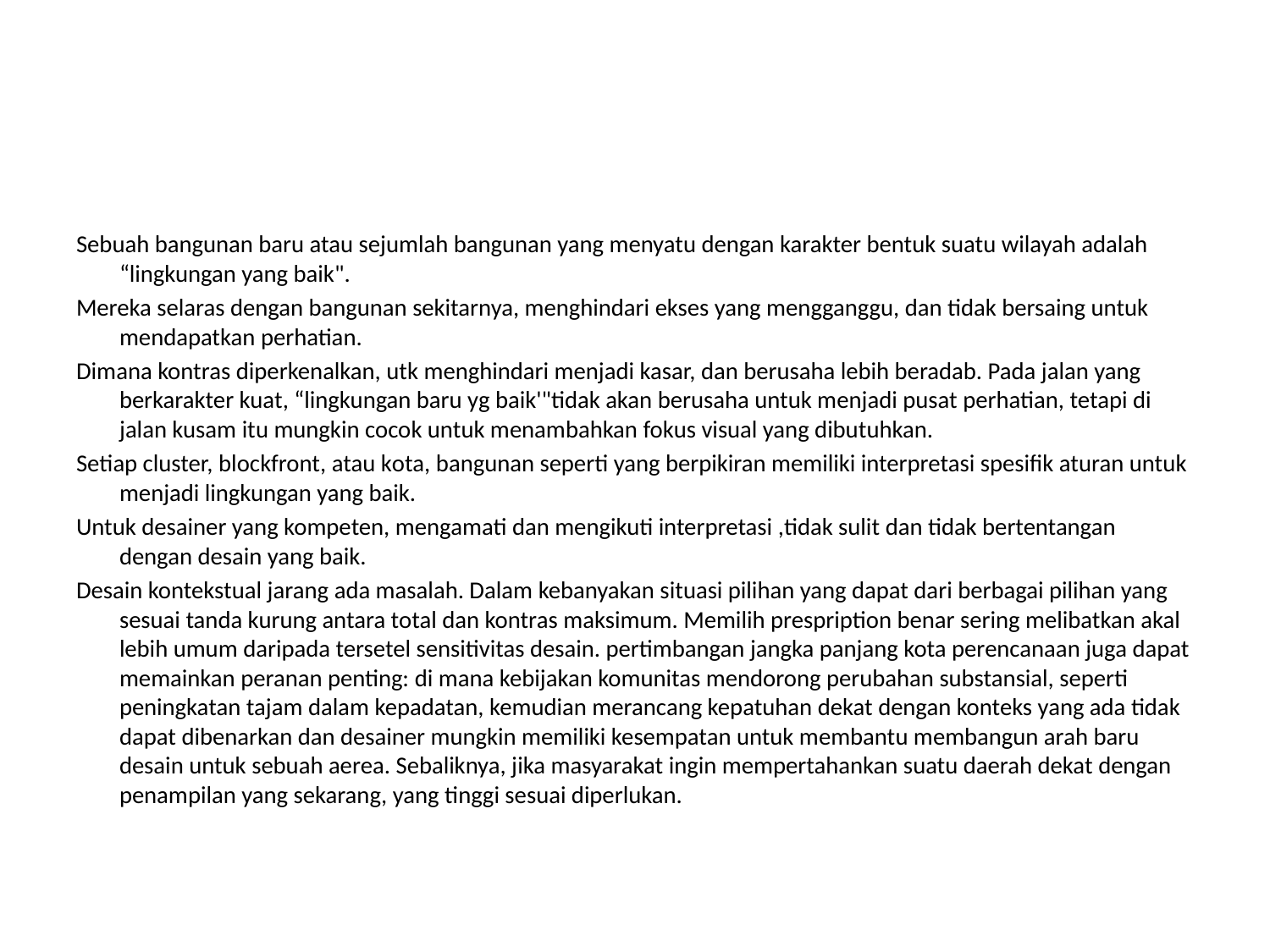

#
Sebuah bangunan baru atau sejumlah bangunan yang menyatu dengan karakter bentuk suatu wilayah adalah “lingkungan yang baik".
Mereka selaras dengan bangunan sekitarnya, menghindari ekses yang mengganggu, dan tidak bersaing untuk mendapatkan perhatian.
Dimana kontras diperkenalkan, utk menghindari menjadi kasar, dan berusaha lebih beradab. Pada jalan yang  berkarakter kuat, “lingkungan baru yg baik'"tidak akan berusaha untuk menjadi pusat perhatian, tetapi di jalan kusam itu mungkin cocok untuk menambahkan fokus visual yang dibutuhkan.
Setiap cluster, blockfront, atau kota, bangunan seperti yang berpikiran memiliki interpretasi spesifik aturan untuk menjadi lingkungan yang baik.
Untuk desainer yang kompeten, mengamati dan mengikuti interpretasi ,tidak sulit dan tidak bertentangan dengan desain yang baik.
Desain kontekstual jarang ada masalah. Dalam kebanyakan situasi pilihan yang dapat dari berbagai pilihan yang sesuai tanda kurung antara total dan kontras maksimum. Memilih prespription benar sering melibatkan akal lebih umum daripada tersetel sensitivitas desain. pertimbangan jangka panjang kota perencanaan juga dapat memainkan peranan penting: di mana kebijakan komunitas mendorong perubahan substansial, seperti peningkatan tajam dalam kepadatan, kemudian merancang kepatuhan dekat dengan konteks yang ada tidak dapat dibenarkan dan desainer mungkin memiliki kesempatan untuk membantu membangun arah baru desain untuk sebuah aerea. Sebaliknya, jika masyarakat ingin mempertahankan suatu daerah dekat dengan penampilan yang sekarang, yang tinggi sesuai diperlukan.